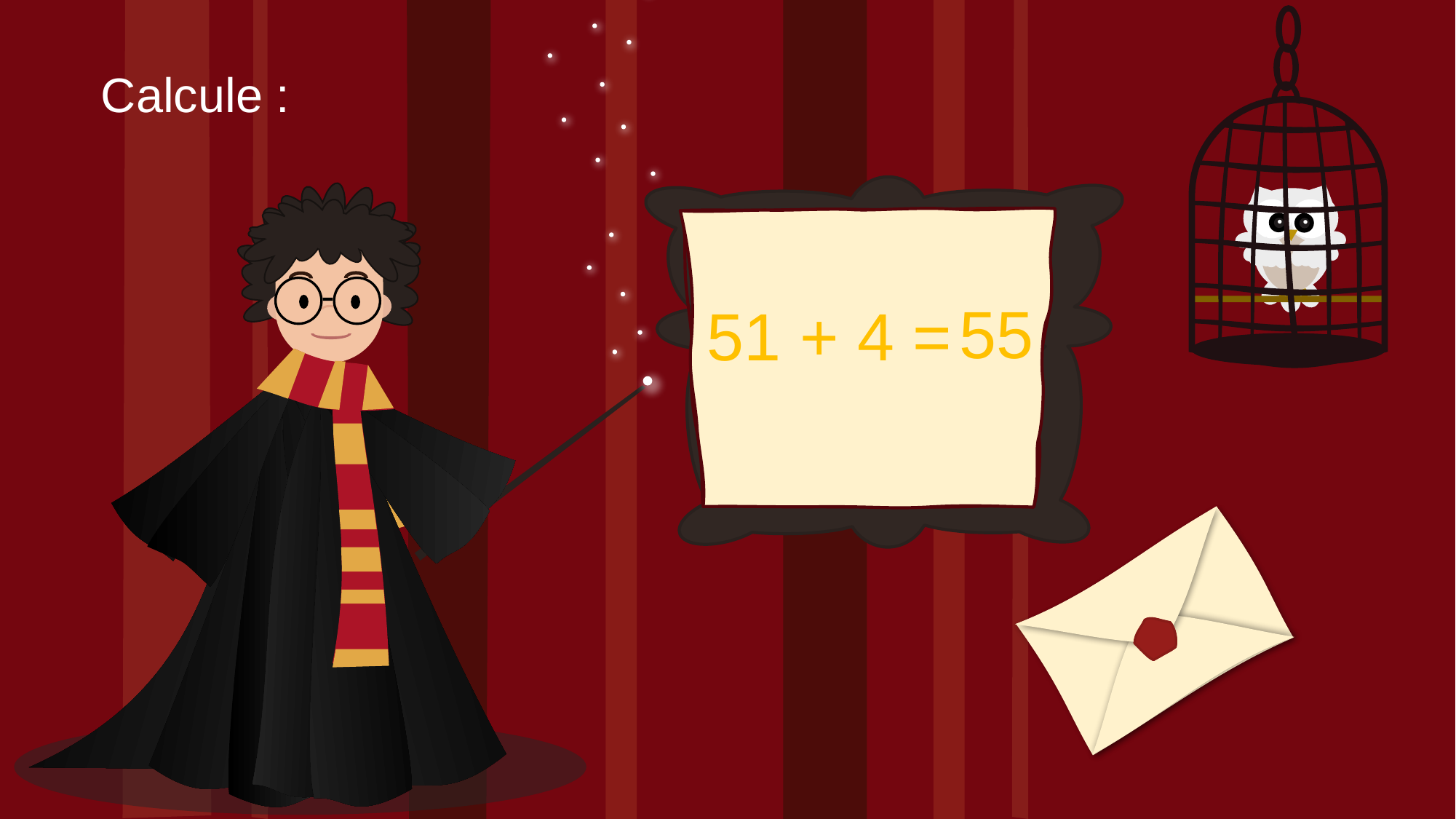

Calcule :

55
51 + 4 =